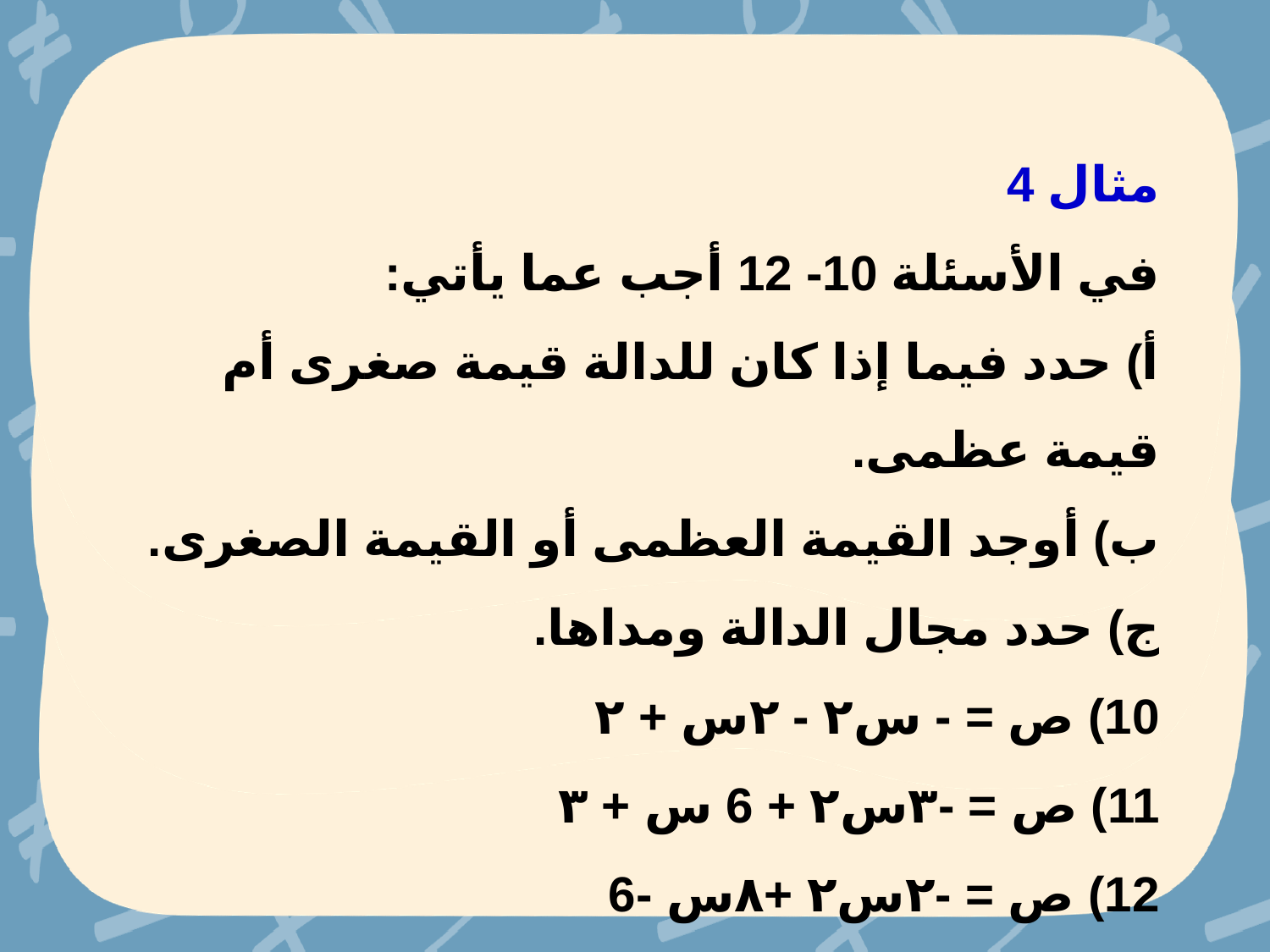

مثال 4
في الأسئلة 10- 12 أجب عما يأتي:
أ) حدد فيما إذا كان للدالة قيمة صغرى أم قيمة عظمى.
ب) أوجد القيمة العظمى أو القيمة الصغرى.
ج) حدد مجال الدالة ومداها.
10) ص = - س۲ - ۲س + ۲
11) ص = -۳س۲ + 6 س + ۳
12) ص = -۲س۲ +۸س -6